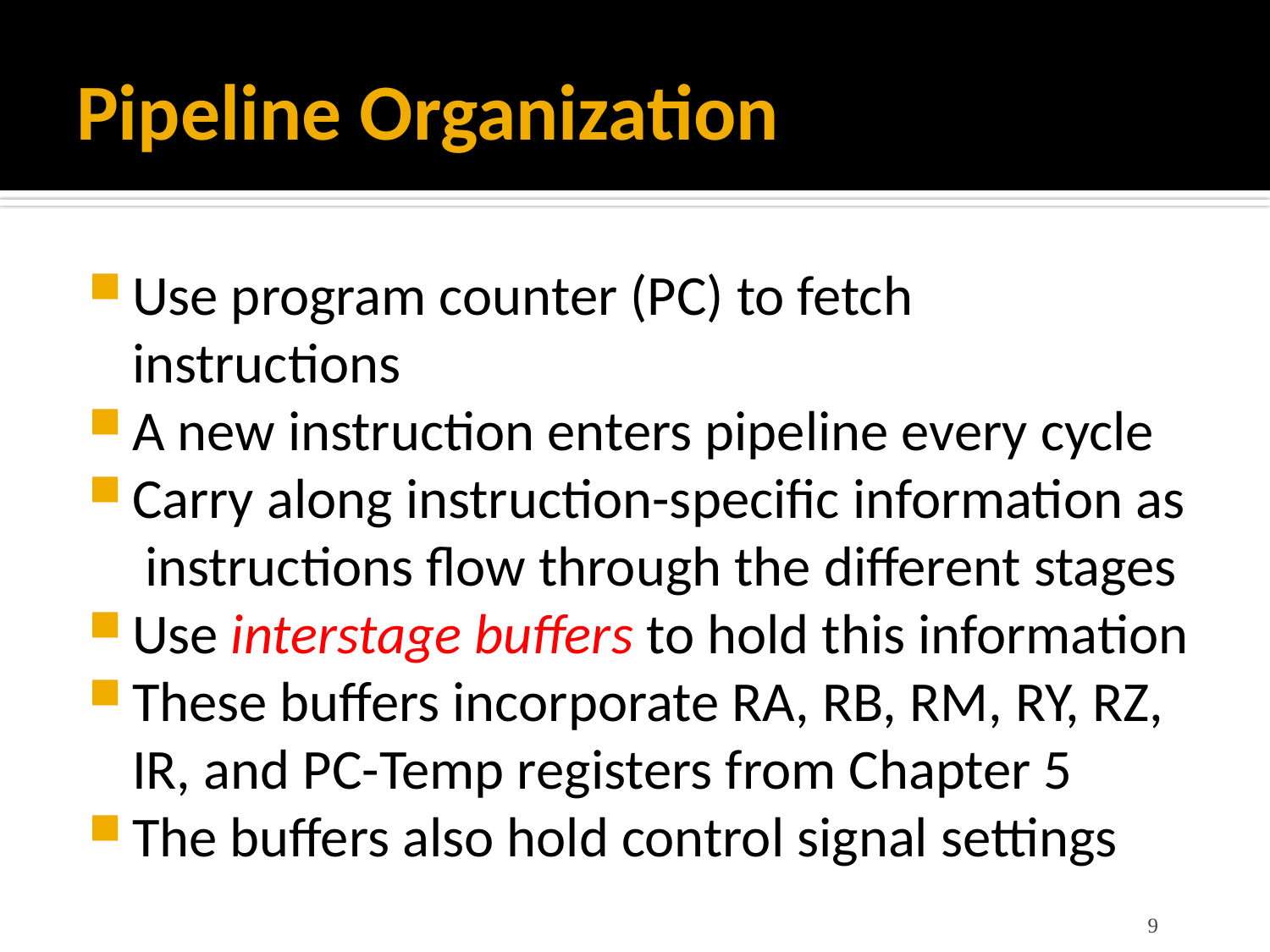

# Pipeline Organization
Use program counter (PC) to fetch instructions
A new instruction enters pipeline every cycle
Carry along instruction-specific information as  instructions flow through the different stages
Use interstage buffers to hold this information
These buffers incorporate RA, RB, RM, RY, RZ, IR, and PC-Temp registers from Chapter 5
The buffers also hold control signal settings
9